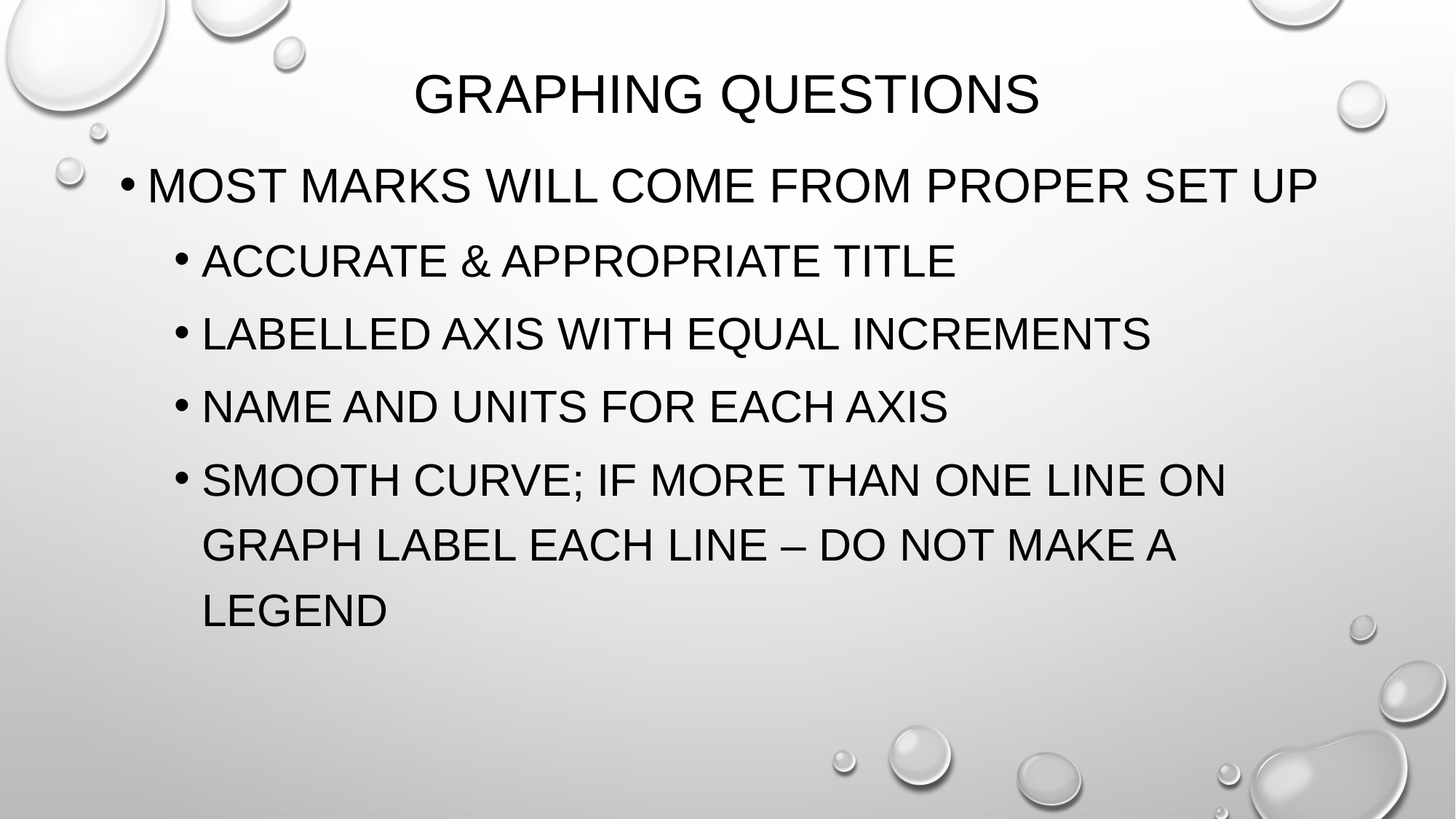

# Graphing questions
Most marks will come from proper set up
Accurate & appropriate title
Labelled axis with equal increments
Name and units for each axis
Smooth curve; if more than one line on graph label each line – do not make a legend